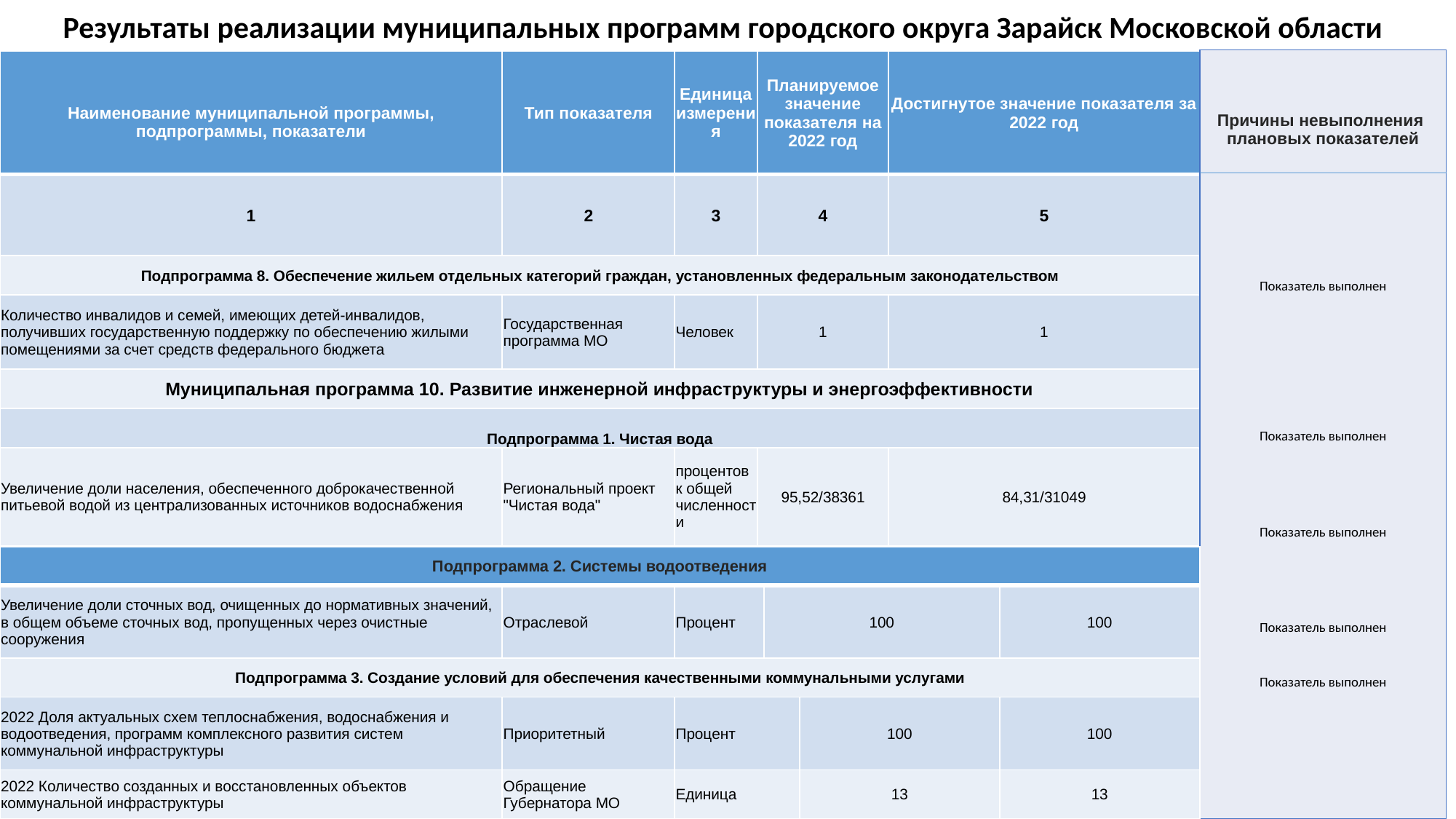

Результаты реализации муниципальных программ городского округа Зарайск Московской области
| Причины невыполнения плановых показателей Показатель выполнен Показатель выполнен Показатель выполнен Показатель выполнен Показатель выполнен |
| --- |
| Наименование муниципальной программы, подпрограммы, показатели | Тип показателя | Единица измерения | Планируемое значение показателя на 2022 год | Достигнутое значение показателя за 2022 год |
| --- | --- | --- | --- | --- |
| 1 | 2 | 3 | 4 | 5 |
| Подпрограмма 8. Обеспечение жильем отдельных категорий граждан, установленных федеральным законодательством |  |  |  |  |
| Количество инвалидов и семей, имеющих детей-инвалидов, получивших государственную поддержку по обеспечению жилыми помещениями за счет средств федерального бюджета | Государственная программа МО | Человек | 1 | 1 |
| Муниципальная программа 10. Развитие инженерной инфраструктуры и энергоэффективности |  |  |  |  |
| Подпрограмма 1. Чистая вода |  |  |  |  |
| Увеличение доли населения, обеспеченного доброкачественной питьевой водой из централизованных источников водоснабжения | Региональный проект "Чистая вода" | процентов к общей численности | 95,52/38361 | 84,31/31049 |
| Подпрограмма 2. Системы водоотведения |  |  |  |  |  |
| --- | --- | --- | --- | --- | --- |
| Увеличение доли сточных вод, очищенных до нормативных значений, в общем объеме сточных вод, пропущенных через очистные сооружения | Отраслевой | Процент | 100 |  | 100 |
| Подпрограмма 3. Создание условий для обеспечения качественными коммунальными услугами |  |  |  |  |  |
| 2022 Доля актуальных схем теплоснабжения, водоснабжения и водоотведения, программ комплексного развития систем коммунальной инфраструктуры | Приоритетный | Процент |  | 100 | 100 |
| 2022 Количество созданных и восстановленных объектов коммунальной инфраструктуры | Обращение Губернатора МО | Единица |  | 13 | 13 |